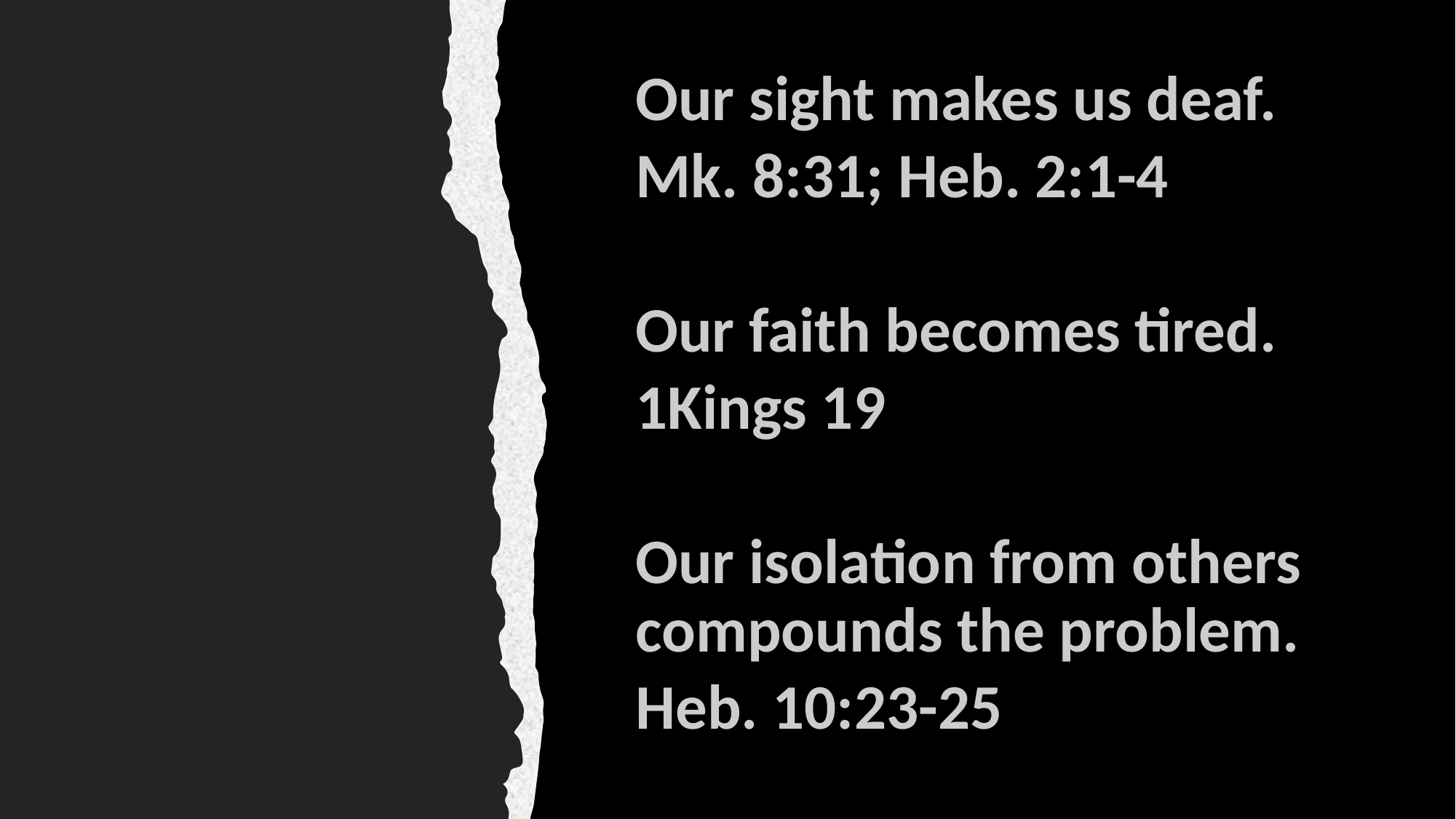

Our sight makes us deaf.
Mk. 8:31; Heb. 2:1-4

Our faith becomes tired.
1Kings 19

Our isolation from others compounds the problem.
Heb. 10:23-25